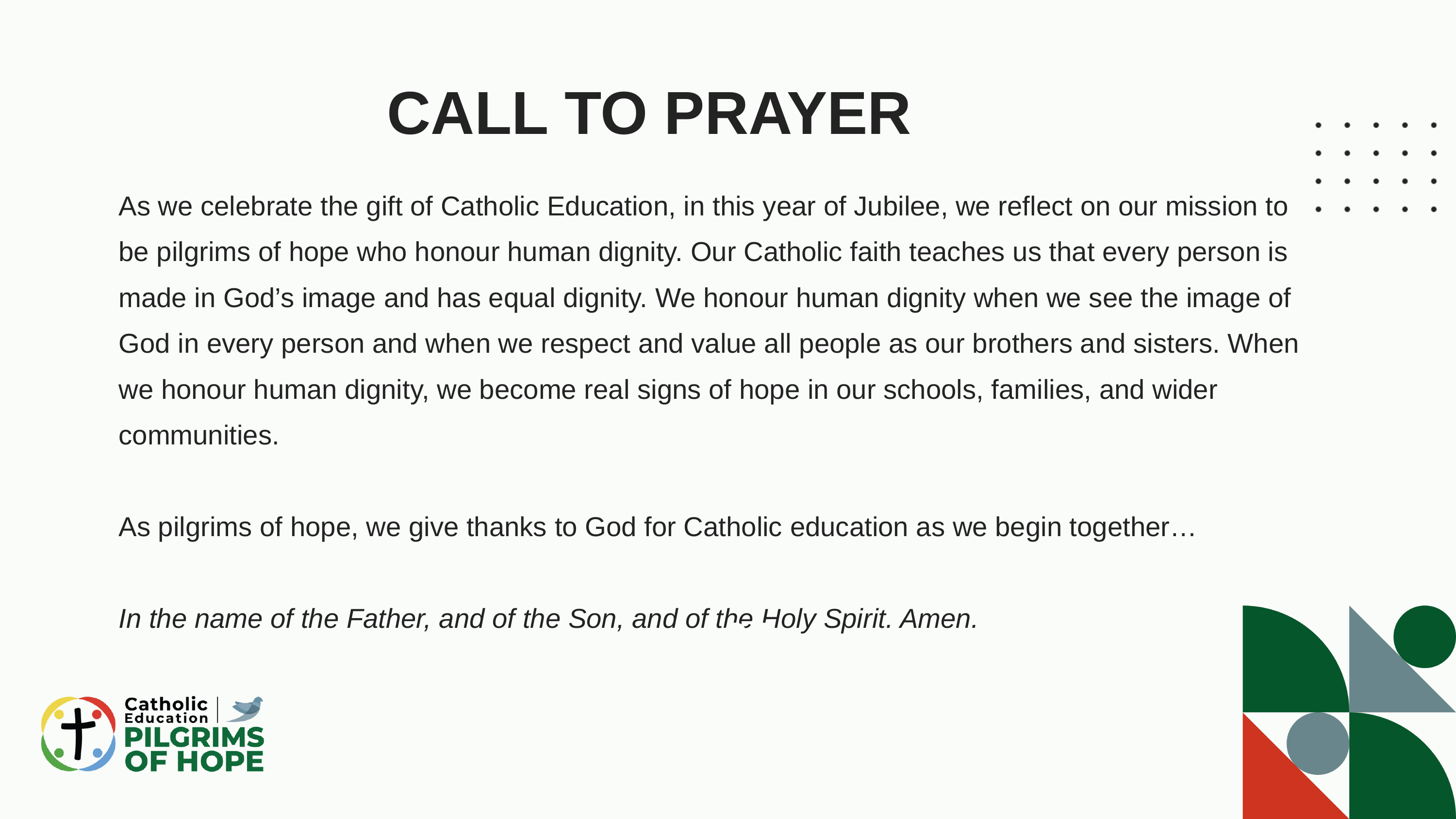

CALL TO PRAYER

As we celebrate the gift of Catholic Education, in this year of Jubilee, we reflect on our mission to be pilgrims of hope who honour human dignity. Our Catholic faith teaches us that every person is made in God’s image and has equal dignity. We honour human dignity when we see the image of God in every person and when we respect and value all people as our brothers and sisters. When we honour human dignity, we become real signs of hope in our schools, families, and wider communities.

As pilgrims of hope, we give thanks to God for Catholic education as we begin together…

In the name of the Father, and of the Son, and of the Holy Spirit. Amen.

03